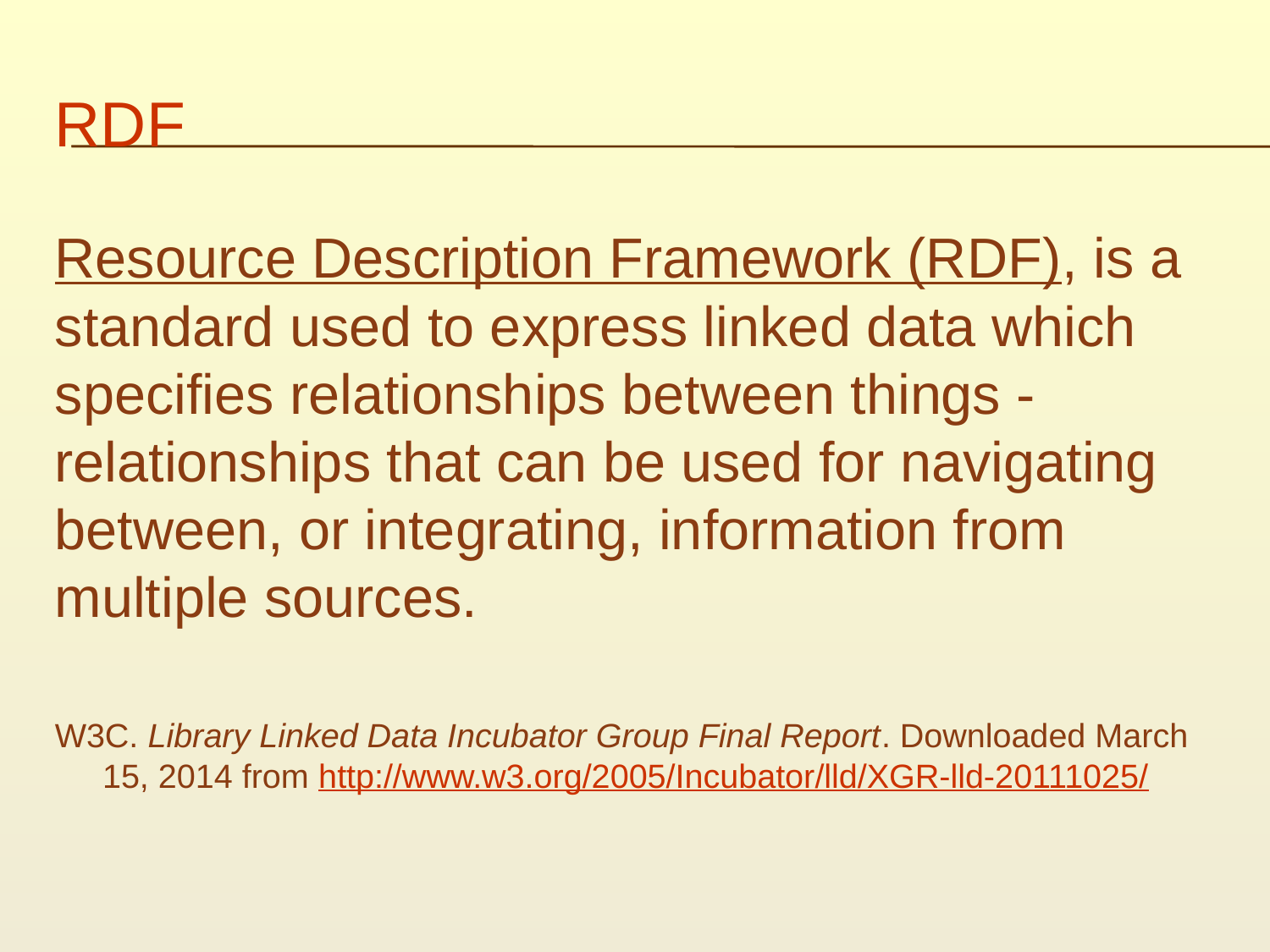

# RDF
Resource Description Framework (RDF), is a standard used to express linked data which specifies relationships between things -relationships that can be used for navigating between, or integrating, information from multiple sources.

W3C. Library Linked Data Incubator Group Final Report. Downloaded March 15, 2014 from http://www.w3.org/2005/Incubator/lld/XGR-lld-20111025/